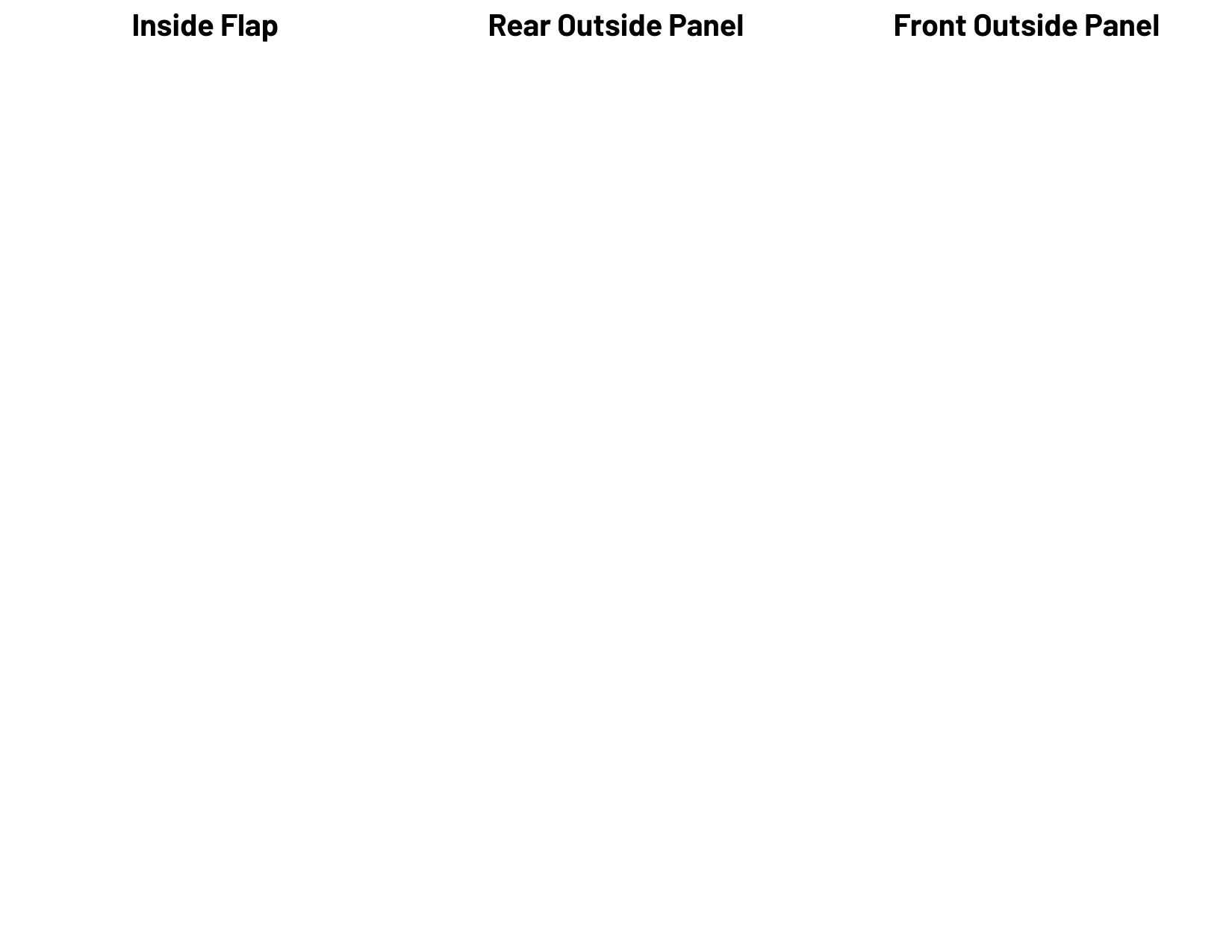

| Inside Flap | Rear Outside Panel | Front Outside Panel |
| --- | --- | --- |